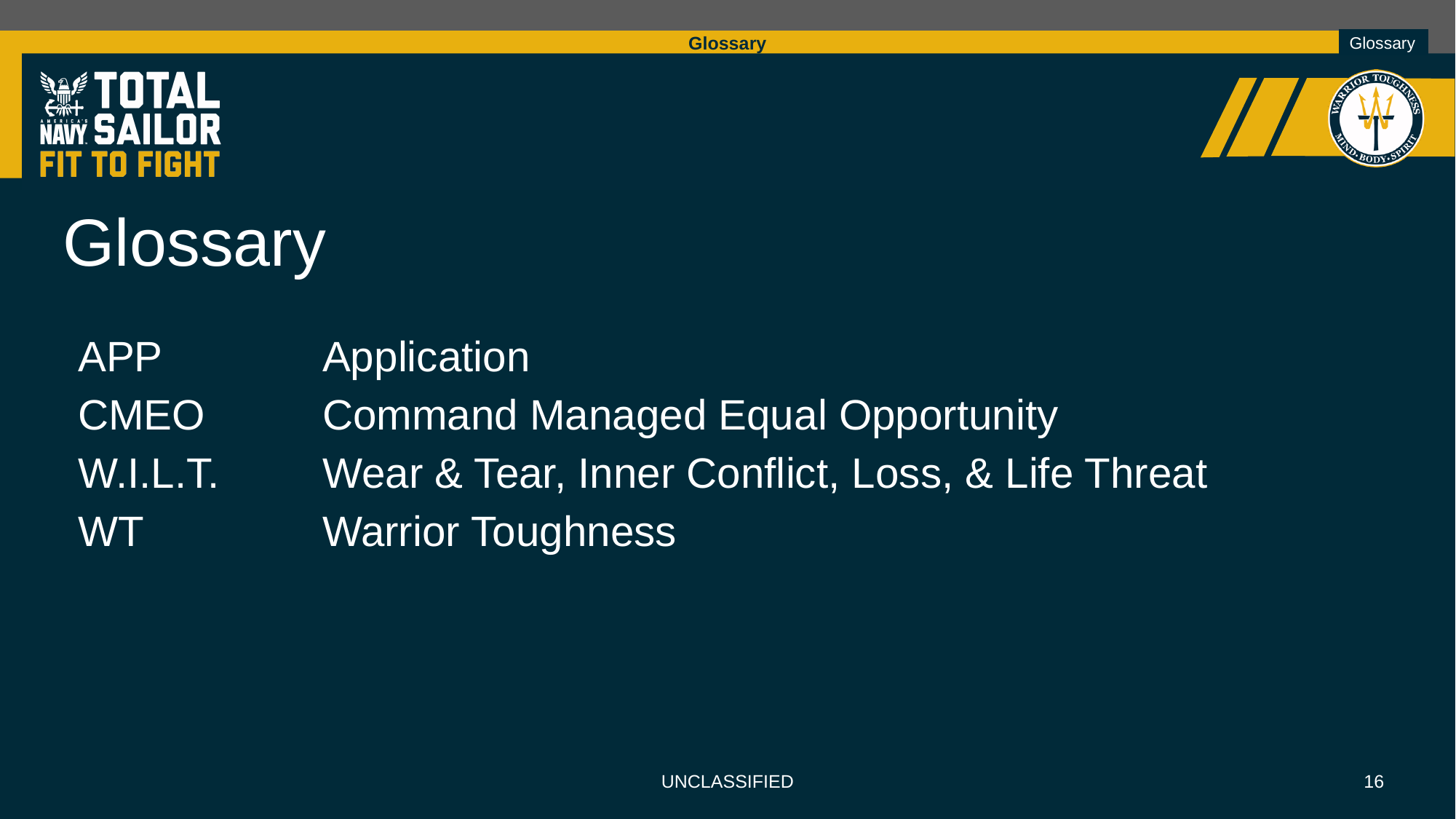

Glossary
Glossary
| Acronym | Term |
| --- | --- |
| APP | Application |
| CMEO | Command Managed Equal Opportunity |
| W.I.L.T. | Wear & Tear, Inner Conflict, Loss, & Life Threat |
| WT | Warrior Toughness |
UNCLASSIFIED
16